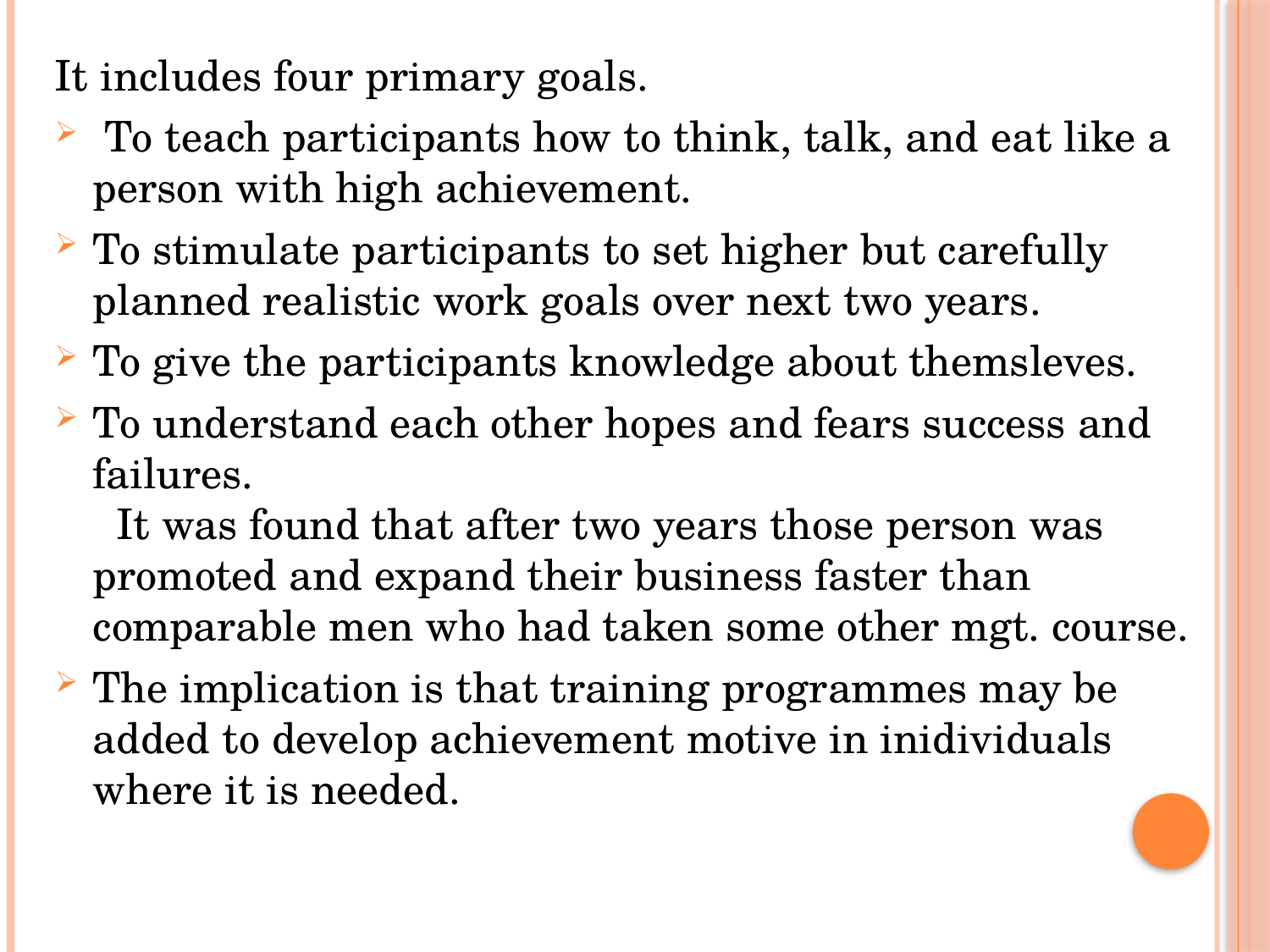

It includes four primary goals.
 To teach participants how to think, talk, and eat like a person with high achievement.
To stimulate participants to set higher but carefully planned realistic work goals over next two years.
To give the participants knowledge about themsleves.
To understand each other hopes and fears success and failures.
  It was found that after two years those person was promoted and expand their business faster than comparable men who had taken some other mgt. course.
The implication is that training programmes may be added to develop achievement motive in inidividuals where it is needed.